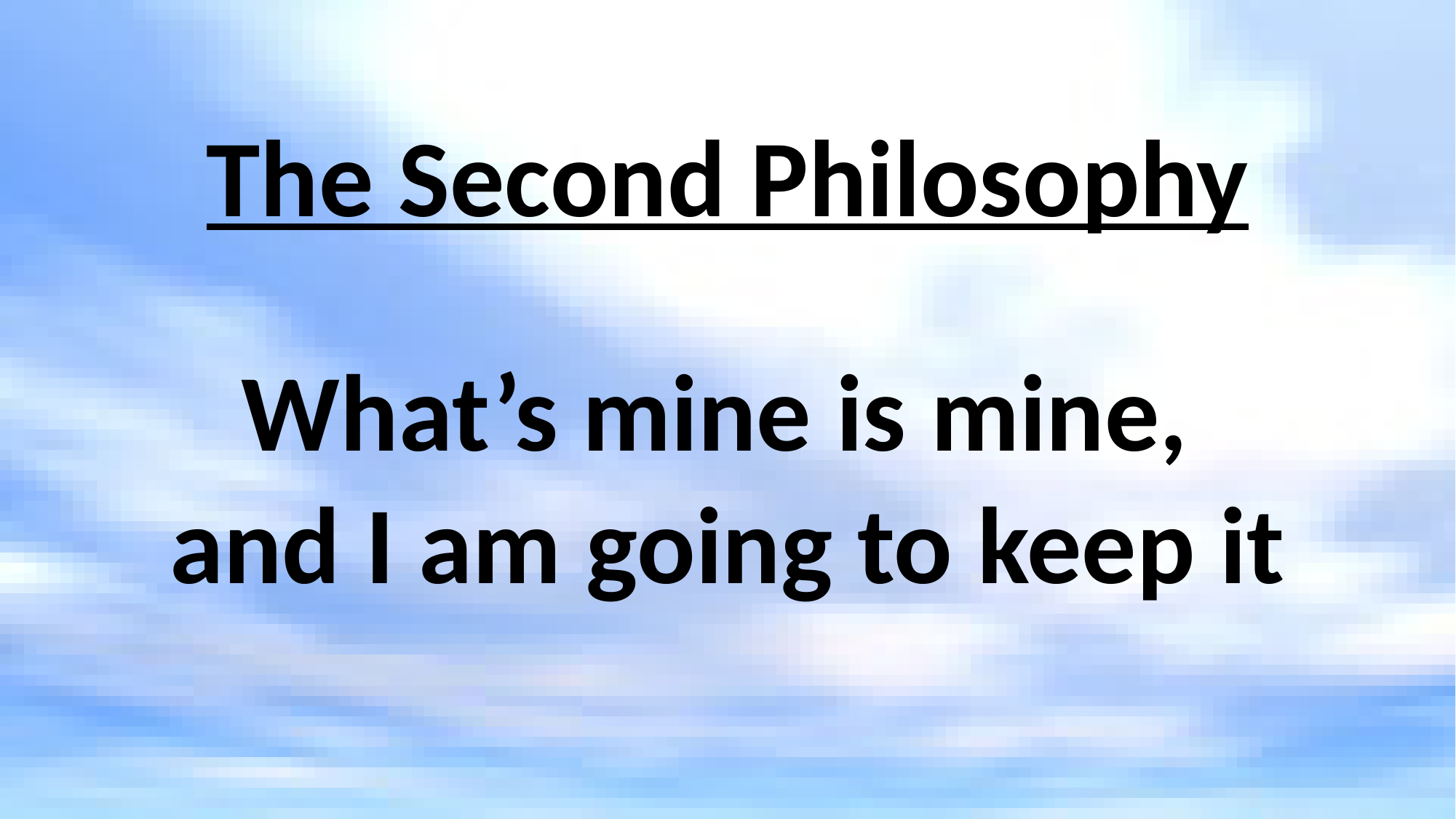

# The Second Philosophy
What’s mine is mine,
and I am going to keep it